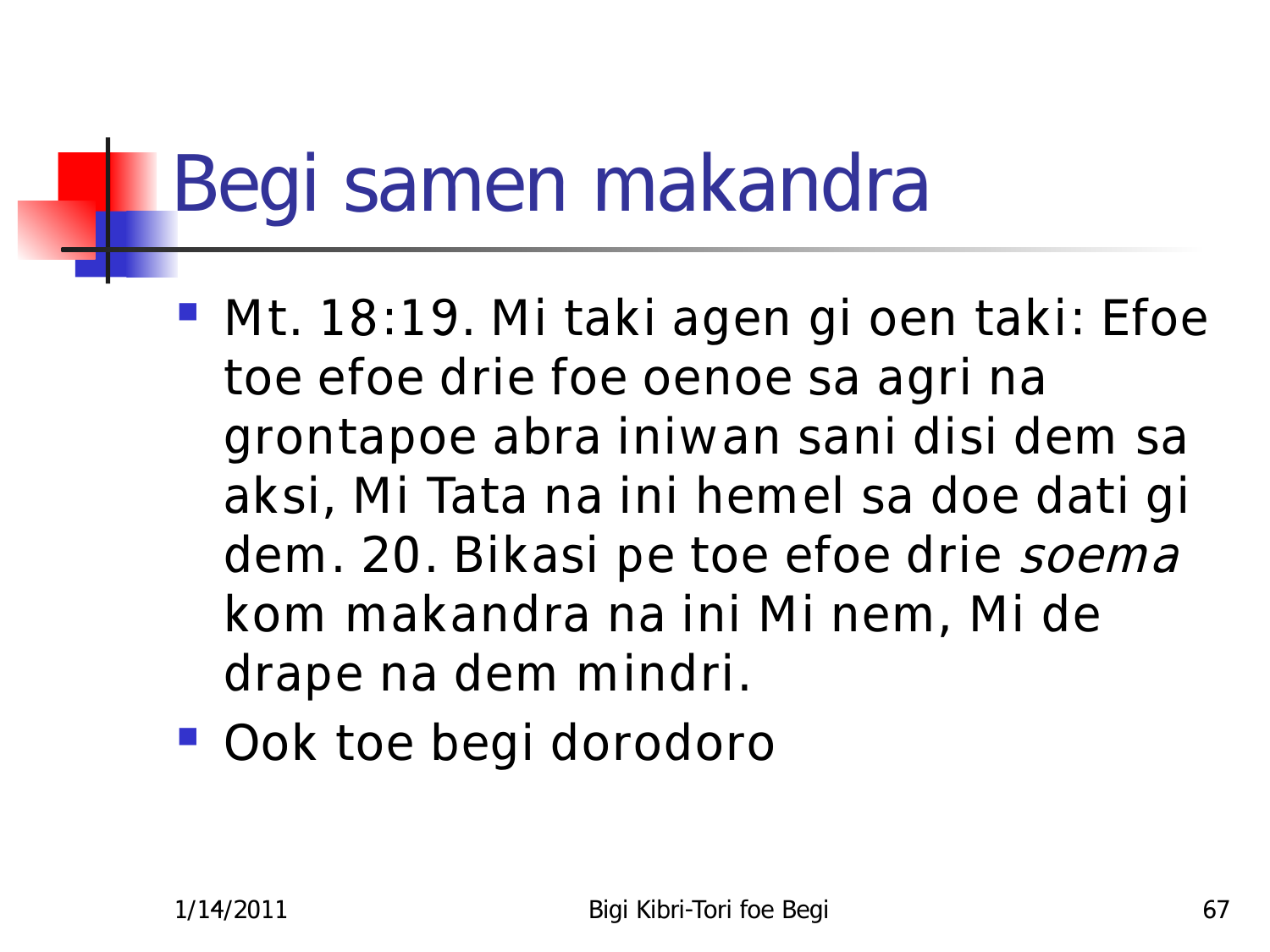

# Begi samen makandra
Mt. 18:19. Mi taki agen gi oen taki: Efoe toe efoe drie foe oenoe sa agri na grontapoe abra iniwan sani disi dem sa aksi, Mi Tata na ini hemel sa doe dati gi dem. 20. Bikasi pe toe efoe drie soema kom makandra na ini Mi nem, Mi de drape na dem mindri.
Ook toe begi dorodoro
1/14/2011
Bigi Kibri-Tori foe Begi
67